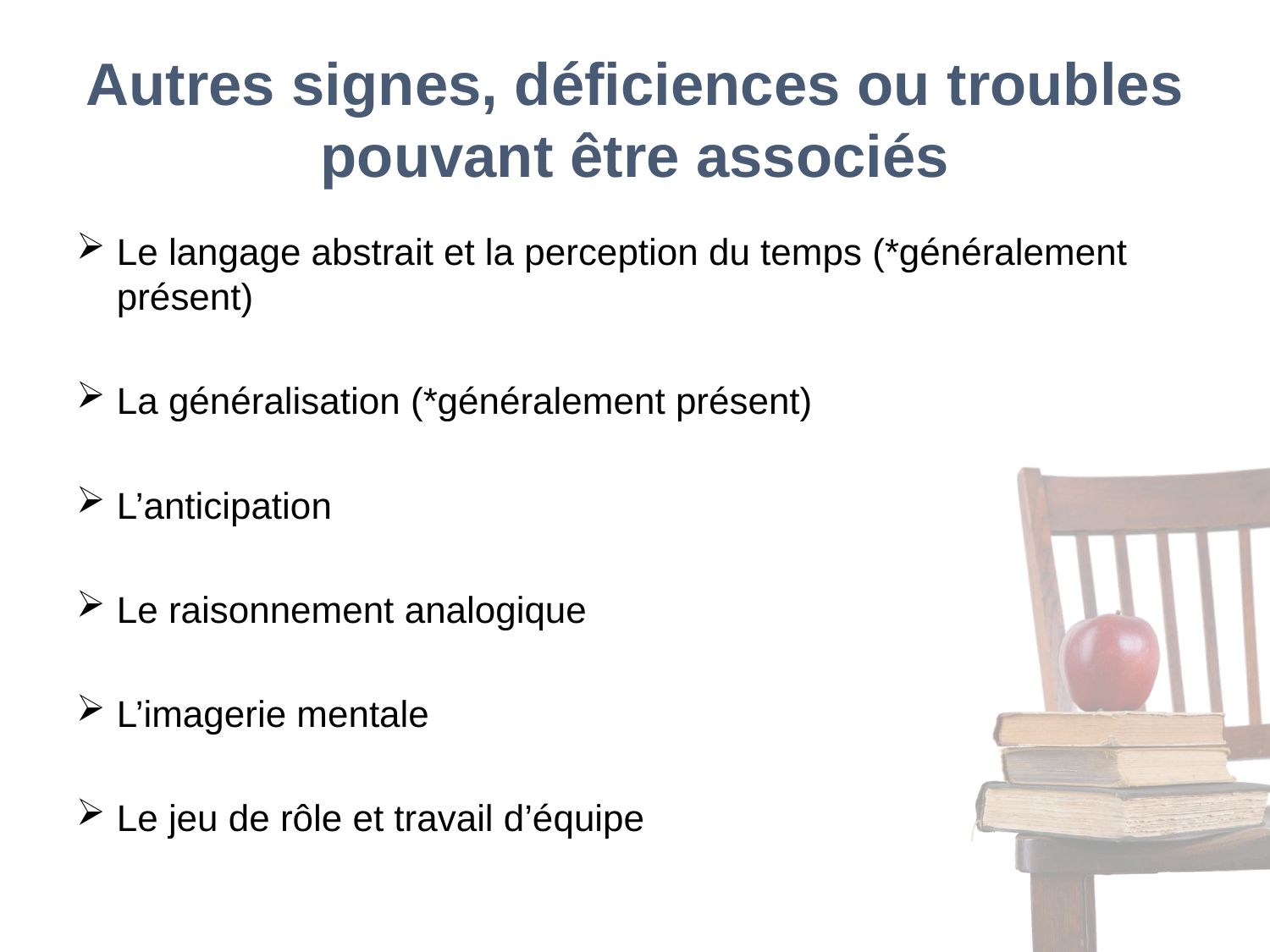

# Autres signes, déficiences ou troubles pouvant être associés
Le langage abstrait et la perception du temps (*généralement présent)

La généralisation (*généralement présent)

L’anticipation

Le raisonnement analogique

L’imagerie mentale

Le jeu de rôle et travail d’équipe